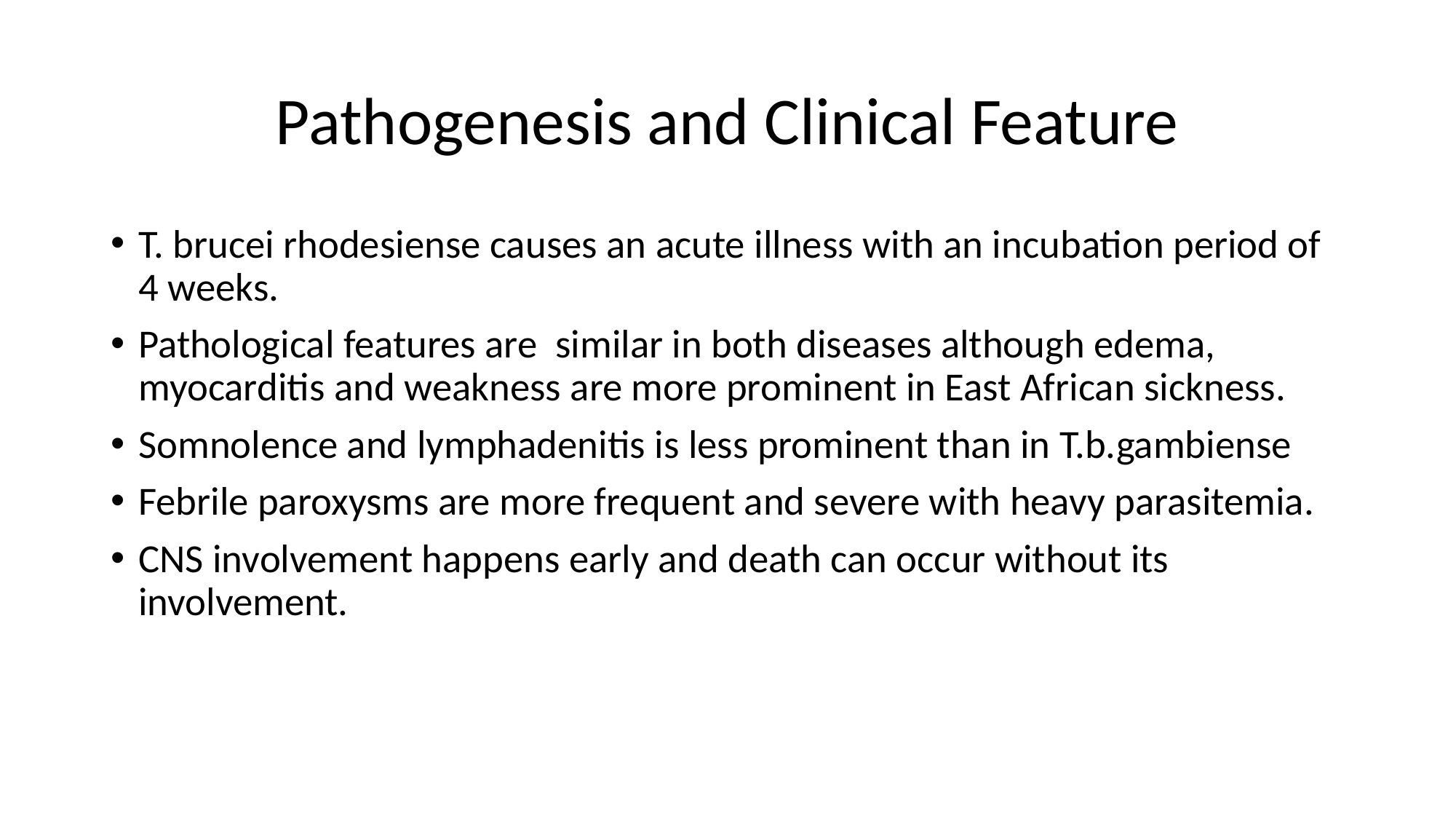

# Pathogenesis and Clinical Feature
T. brucei rhodesiense causes an acute illness with an incubation period of 4 weeks.
Pathological features are  similar in both diseases although edema, myocarditis and weakness are more prominent in East African sickness.
Somnolence and lymphadenitis is less prominent than in T.b.gambiense
Febrile paroxysms are more frequent and severe with heavy parasitemia.
CNS involvement happens early and death can occur without its involvement.